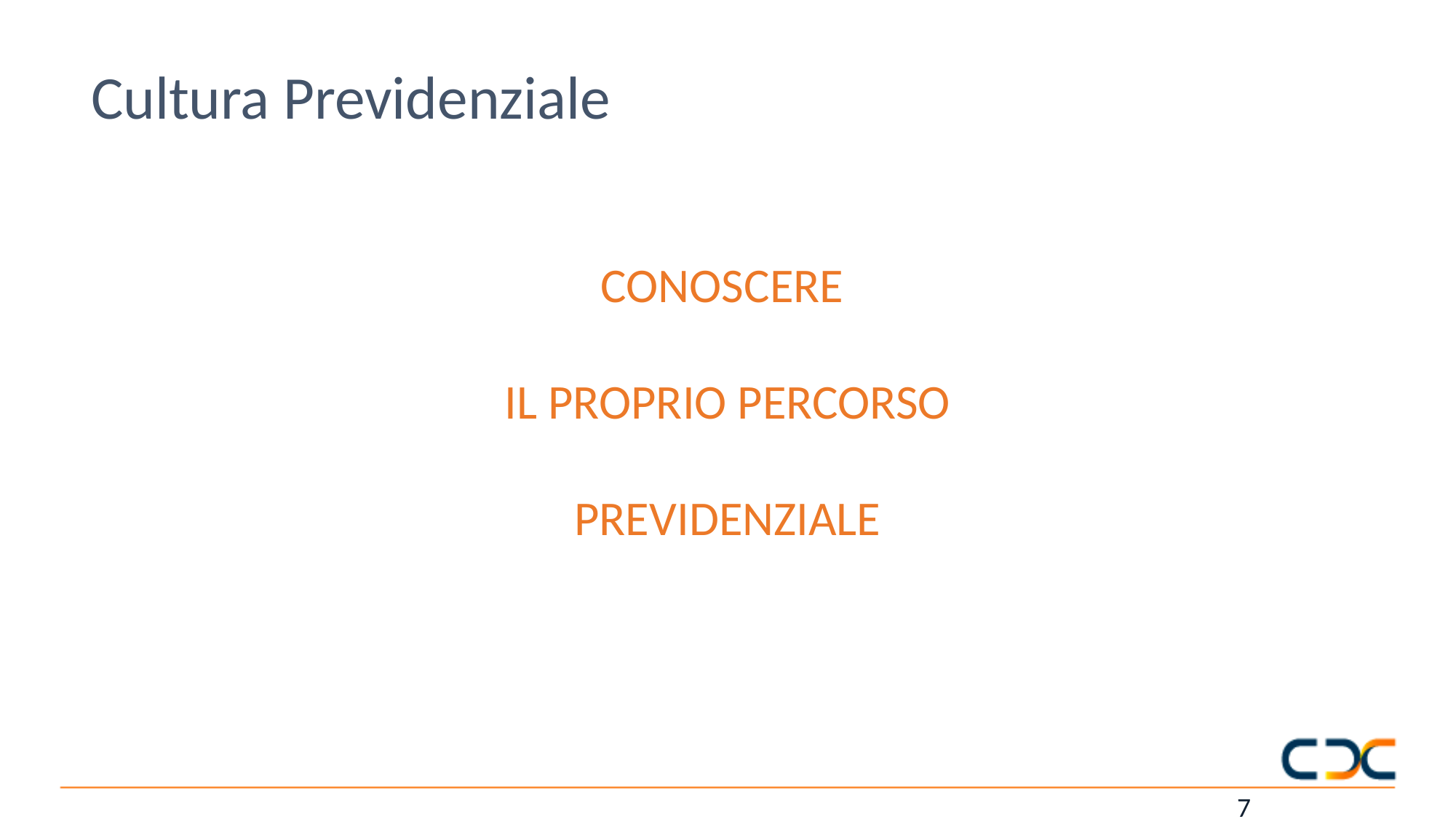

Cultura Previdenziale
CONOSCERE

IL PROPRIO PERCORSO

PREVIDENZIALE
7